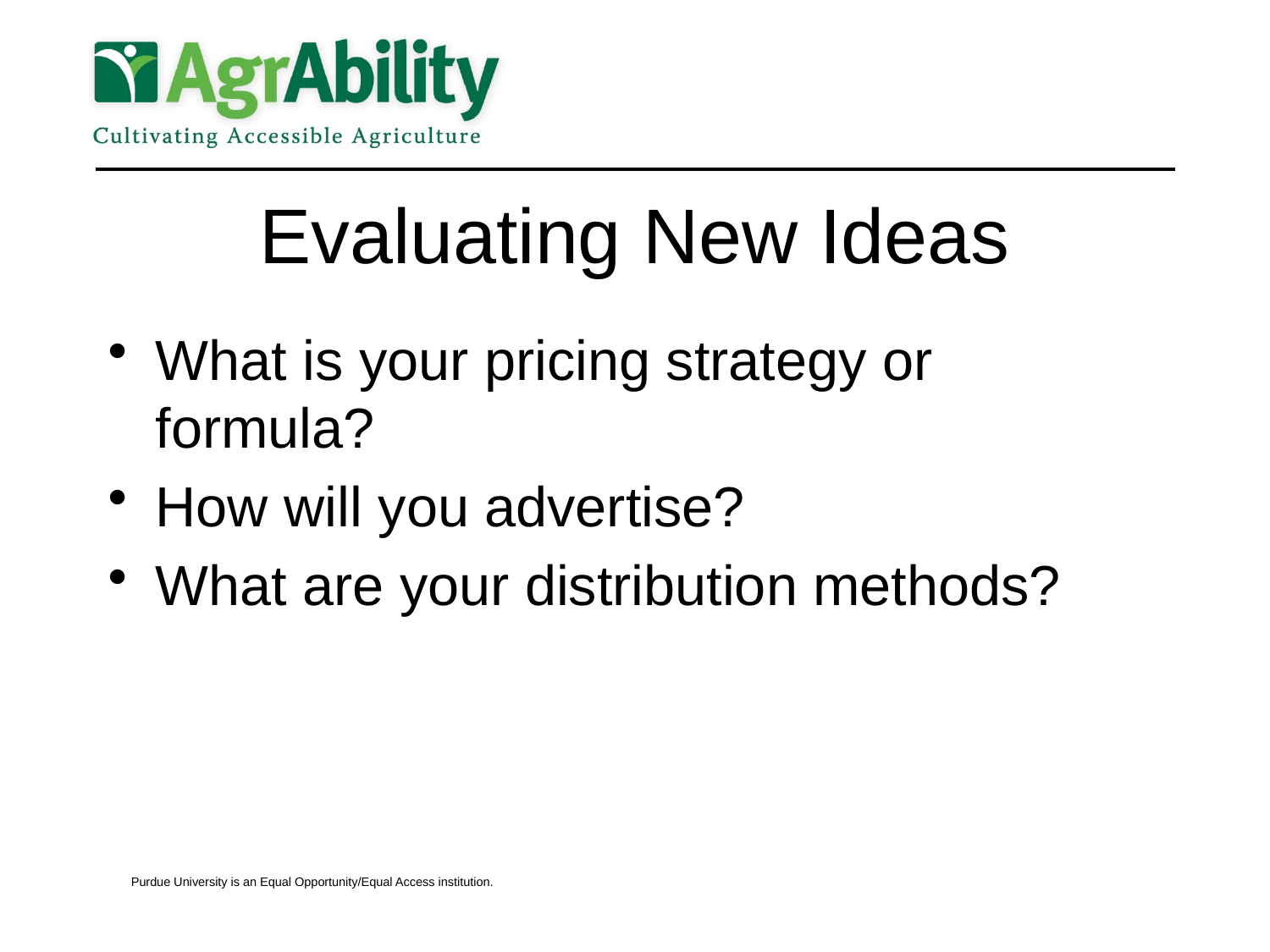

# Evaluating New Ideas
What is your pricing strategy or formula?
How will you advertise?
What are your distribution methods?

Purdue University is an Equal Opportunity/Equal Access institution.